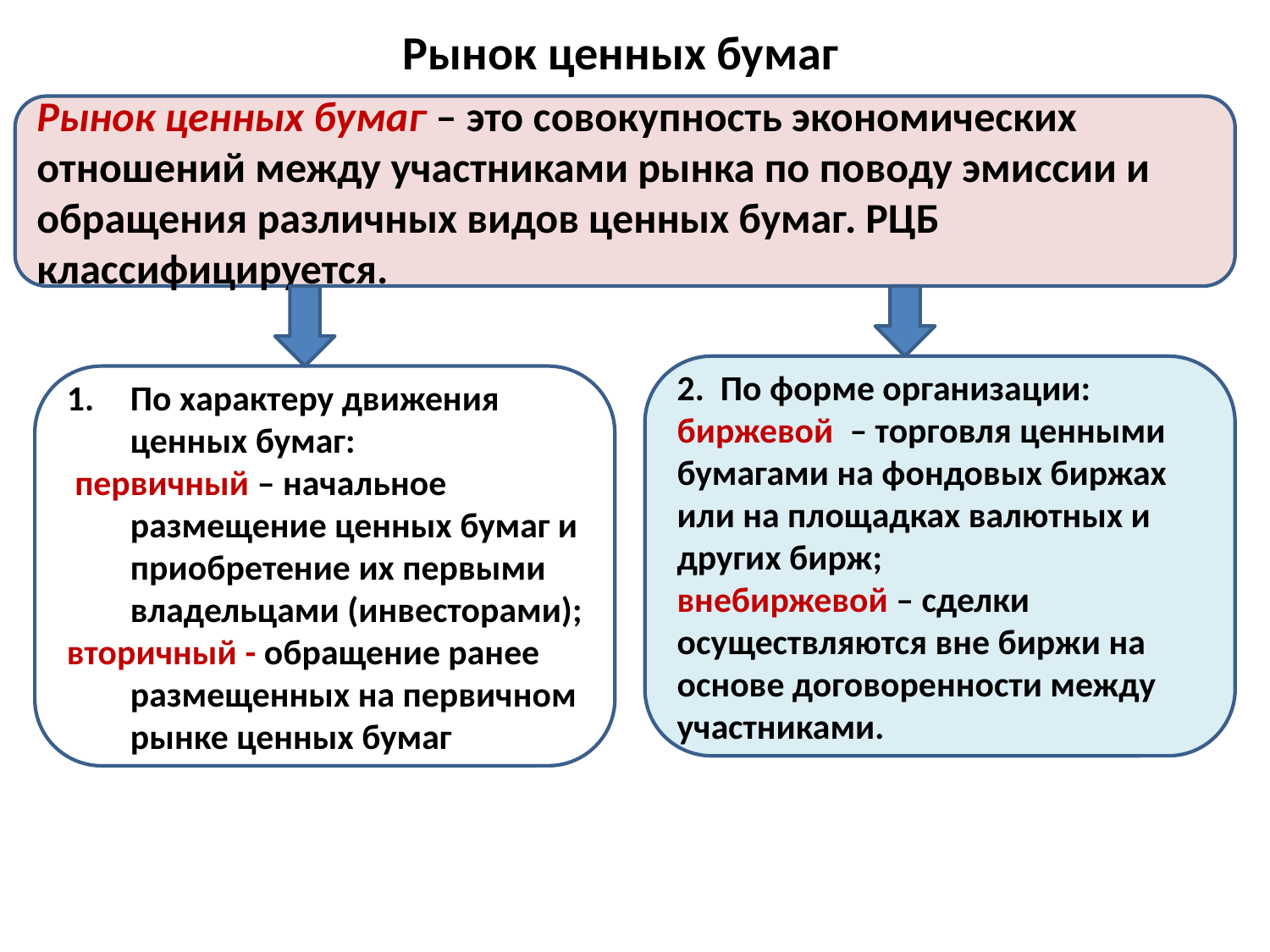

# Рынок ценных бумаг
Рынок ценных бумаг – это совокупность экономических отношений между участниками рынка по поводу эмиссии и обращения различных видов ценных бумаг. РЦБ классифицируется.

2.  По форме организации:
биржевой  – торговля ценными  бумагами на фондовых биржах или на площадках валютных и других бирж;
внебиржевой – сделки осуществляются вне биржи на основе договоренности между участниками.
По характеру движения ценных бумаг:
 первичный – начальное размещение ценных бумаг и приобретение их первыми владельцами (инвесторами);
вторичный - обращение ранее размещенных на первичном рынке ценных бумаг